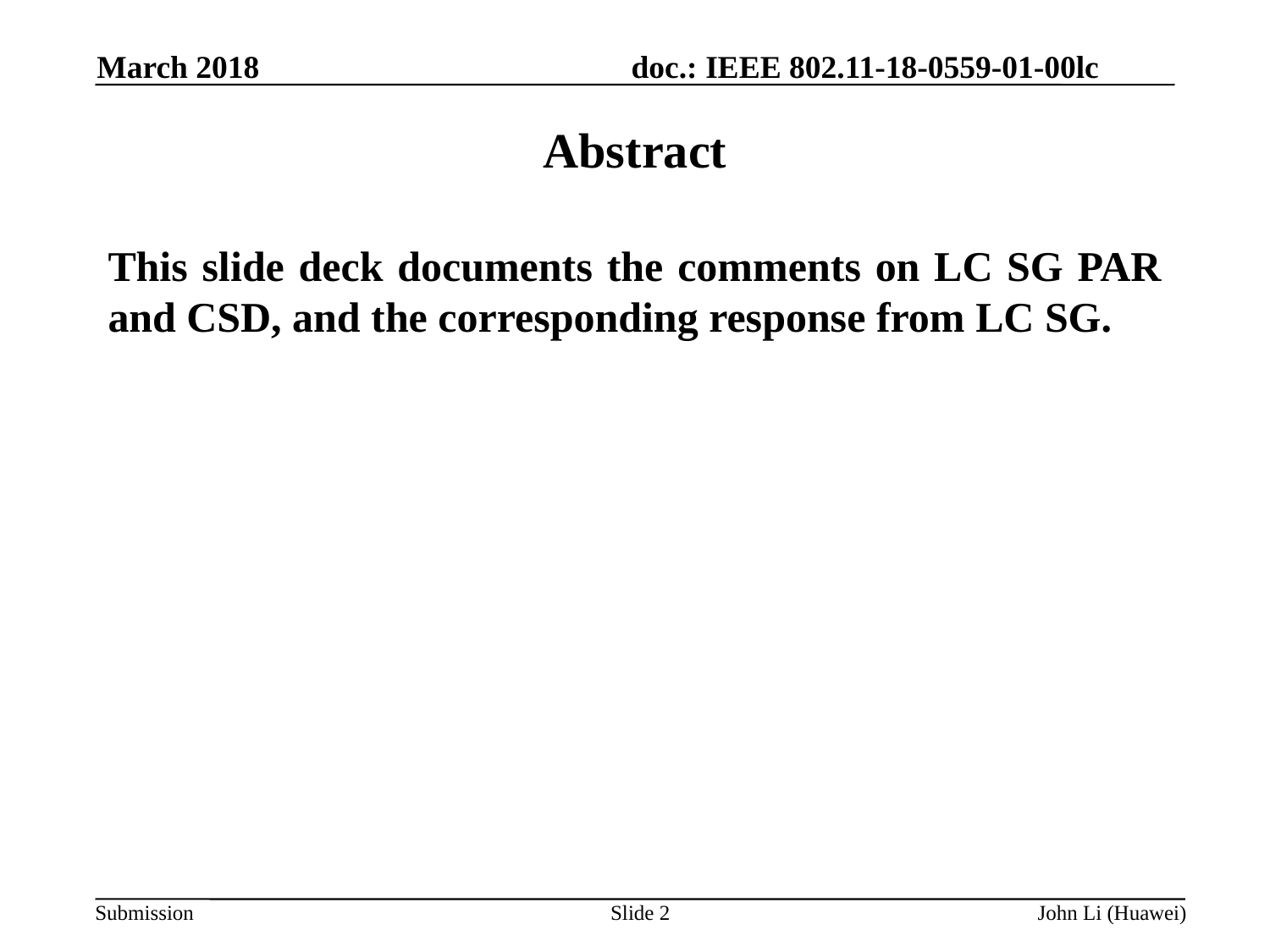

March 2018
Abstract
This slide deck documents the comments on LC SG PAR and CSD, and the corresponding response from LC SG.

Slide 2
John Li (Huawei)